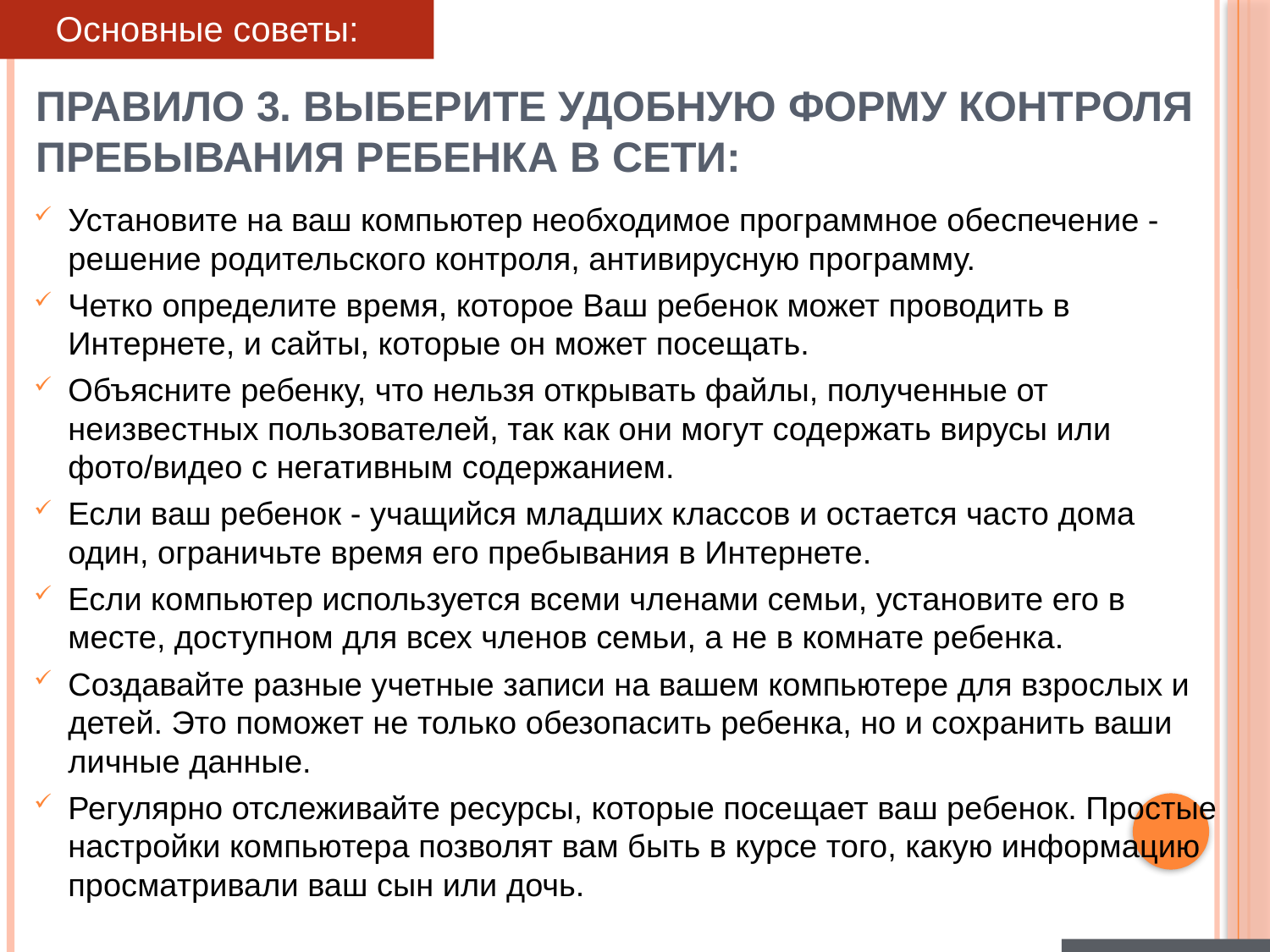

Основные советы:
# Правило 3. Выберите удобную форму контроля пребывания ребенка в Сети:
Установите на ваш компьютер необходимое программное обеспечение - решение родительского контроля, антивирусную программу.
Четко определите время, которое Ваш ребенок может проводить в Интернете, и сайты, которые он может посещать.
Объясните ребенку, что нельзя открывать файлы, полученные от неизвестных пользователей, так как они могут содержать вирусы или фото/видео с негативным содержанием.
Если ваш ребенок - учащийся младших классов и остается часто дома один, ограничьте время его пребывания в Интернете.
Если компьютер используется всеми членами семьи, установите его в месте, доступном для всех членов семьи, а не в комнате ребенка.
Создавайте разные учетные записи на вашем компьютере для взрослых и детей. Это поможет не только обезопасить ребенка, но и сохранить ваши личные данные.
Регулярно отслеживайте ресурсы, которые посещает ваш ребенок. Простые настройки компьютера позволят вам быть в курсе того, какую информацию просматривали ваш сын или дочь.